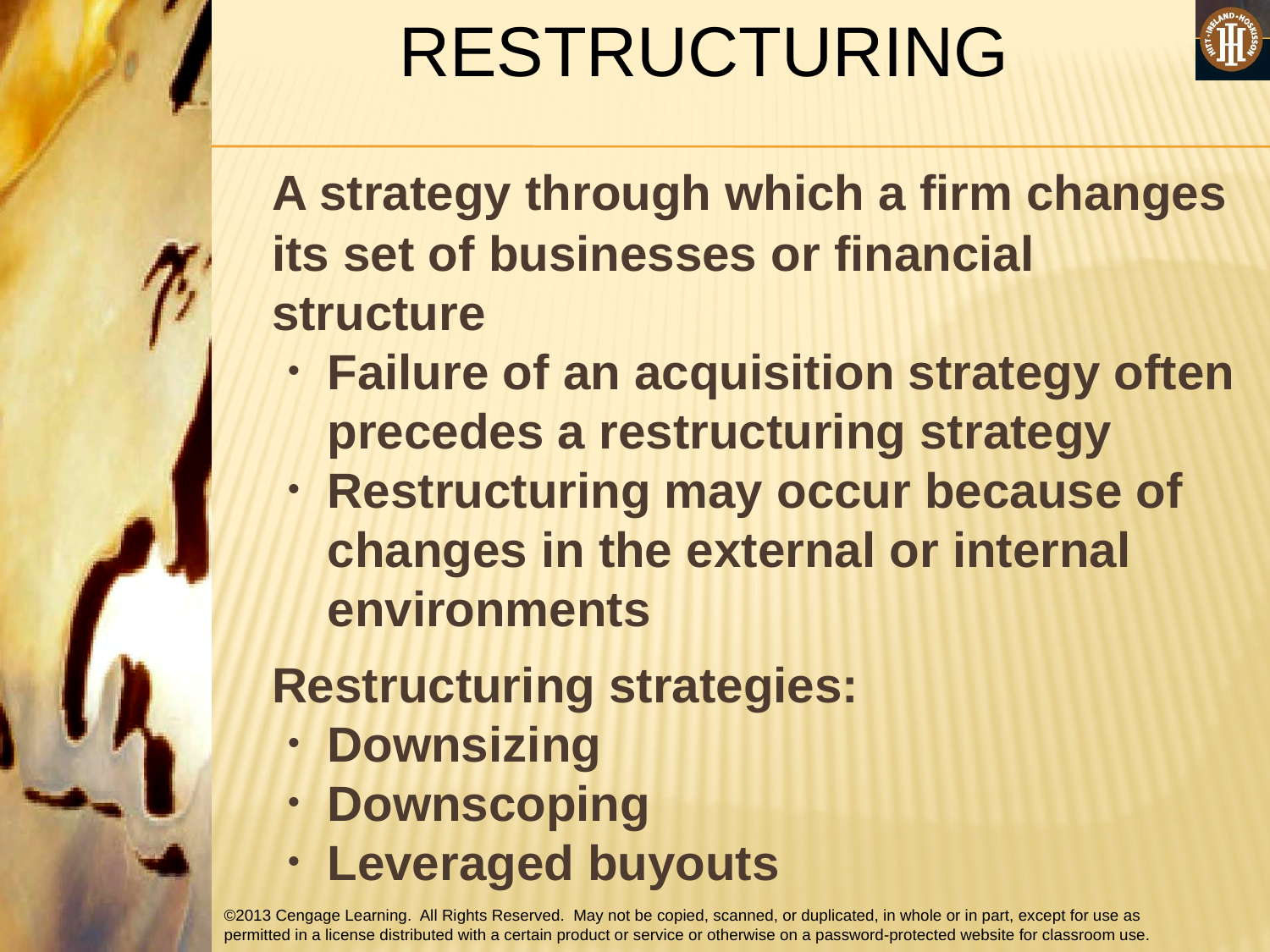

RESTRUCTURING
	A strategy through which a firm changes its set of businesses or financial structure
Failure of an acquisition strategy often precedes a restructuring strategy
Restructuring may occur because of changes in the external or internal environments
	Restructuring strategies:
Downsizing
Downscoping
Leveraged buyouts